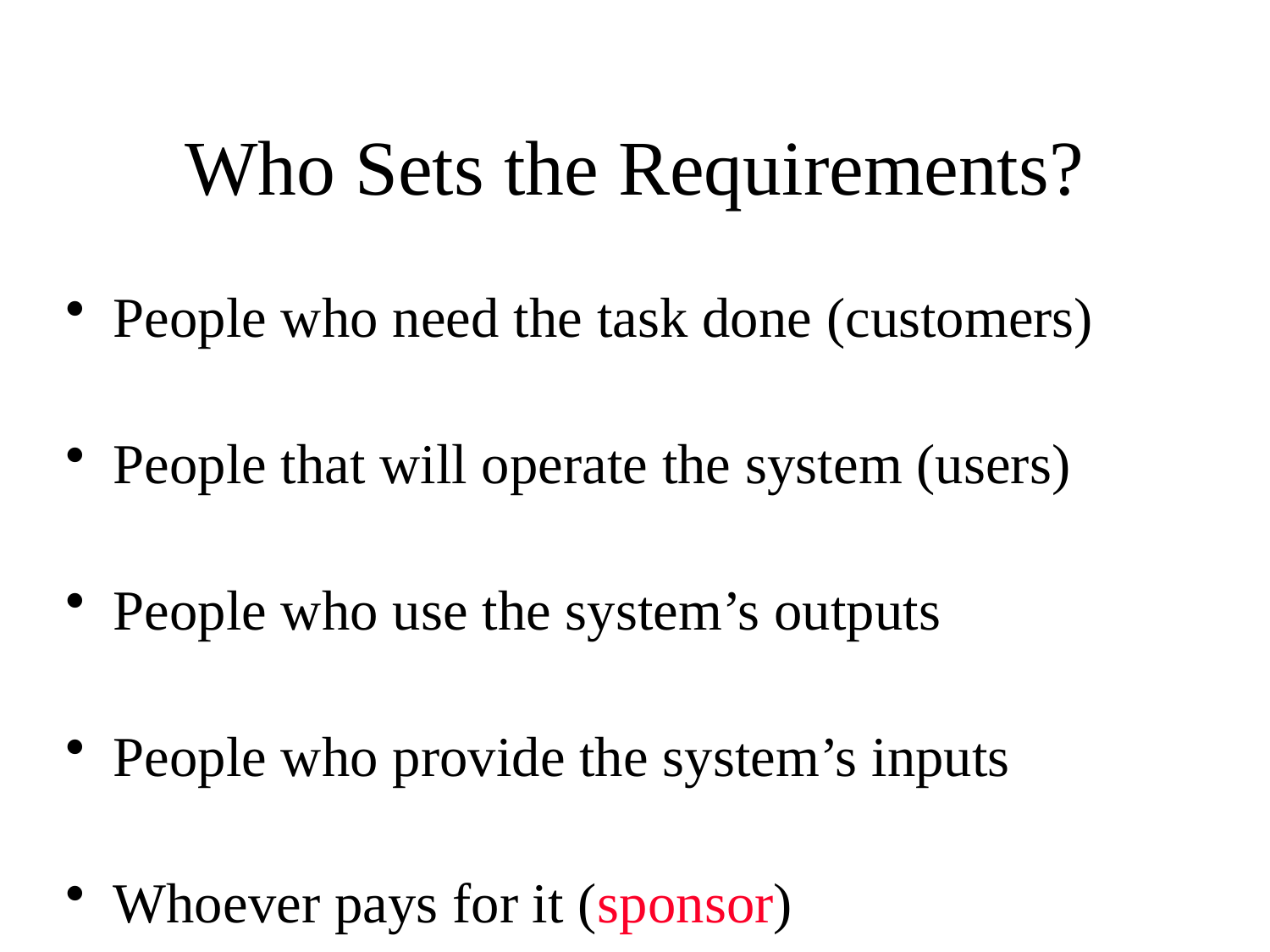

# Who Sets the Requirements?
People who need the task done (customers)

People that will operate the system (users)

People who use the system’s outputs

People who provide the system’s inputs

Whoever pays for it (sponsor)